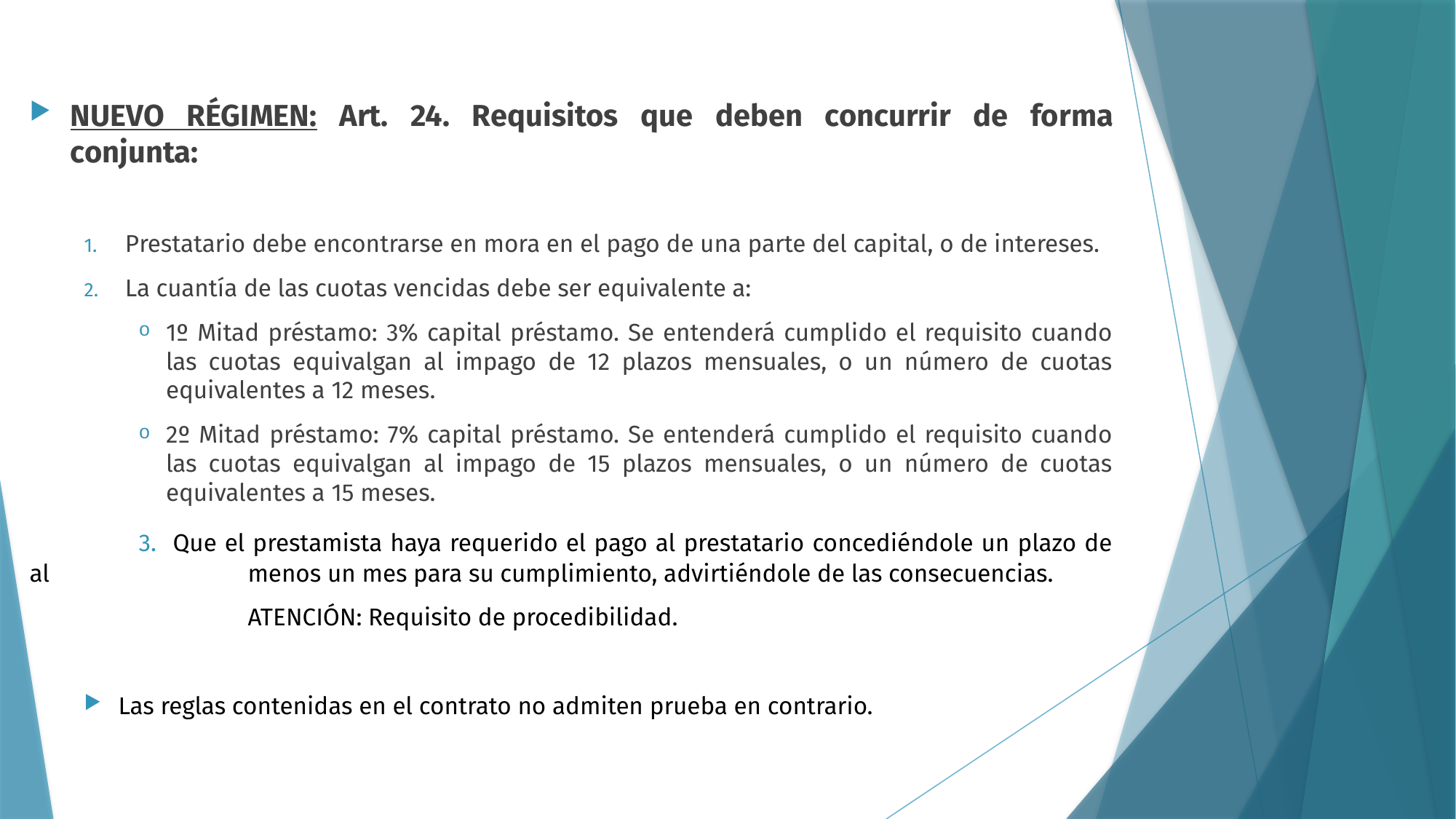

NUEVO RÉGIMEN: art. 24. requisitos que deben concurrir de forma conjunta:

Prestatario debe encontrarse en mora en el pago de una parte del capital, o de intereses.
La cuantía de las cuotas vencidas debe ser equivalente a:
1º Mitad préstamo: 3% capital préstamo. Se entenderá cumplido el requisito cuando las cuotas equivalgan al impago de 12 plazos mensuales, o un número de cuotas equivalentes a 12 meses.
2º Mitad préstamo: 7% capital préstamo. Se entenderá cumplido el requisito cuando las cuotas equivalgan al impago de 15 plazos mensuales, o un número de cuotas equivalentes a 15 meses.
	3.  Que el prestamista haya requerido el pago al prestatario concediéndole un plazo de al 		menos un mes para su cumplimiento, advirtiéndole de las consecuencias.
		ATENCIÓN: Requisito de procedibilidad.

Las reglas contenidas en el contrato no admiten prueba en contrario.